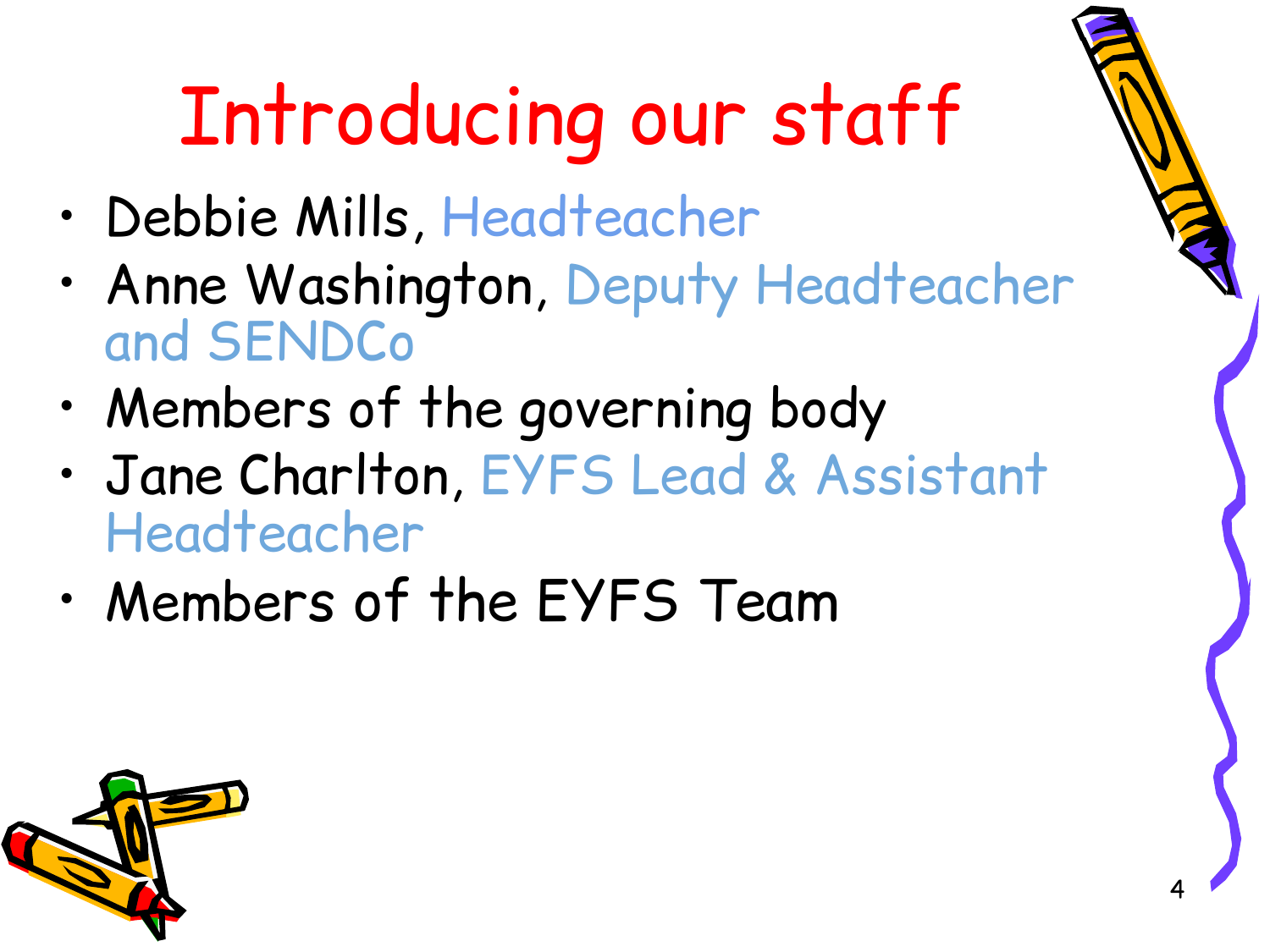

# Introducing our staff
Debbie Mills, Headteacher
Anne Washington, Deputy Headteacher and SENDCo
Members of the governing body
Jane Charlton, EYFS Lead & Assistant Headteacher
Members of the EYFS Team
4